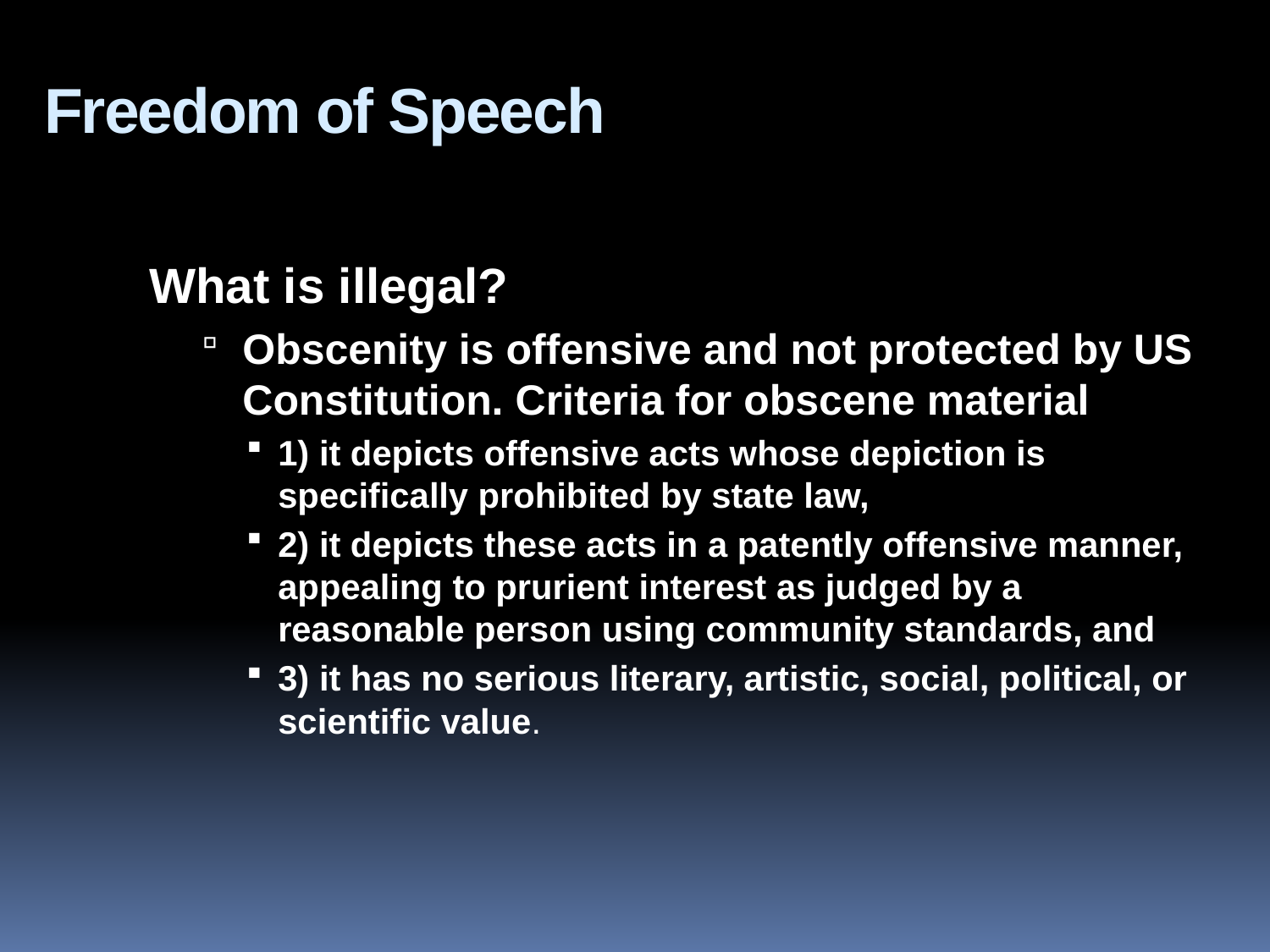

Freedom of Speech
What is illegal?
Obscenity is offensive and not protected by US Constitution. Criteria for obscene material
1) it depicts offensive acts whose depiction is specifically prohibited by state law,
2) it depicts these acts in a patently offensive manner, appealing to prurient interest as judged by a reasonable person using community standards, and
3) it has no serious literary, artistic, social, political, or scientific value.